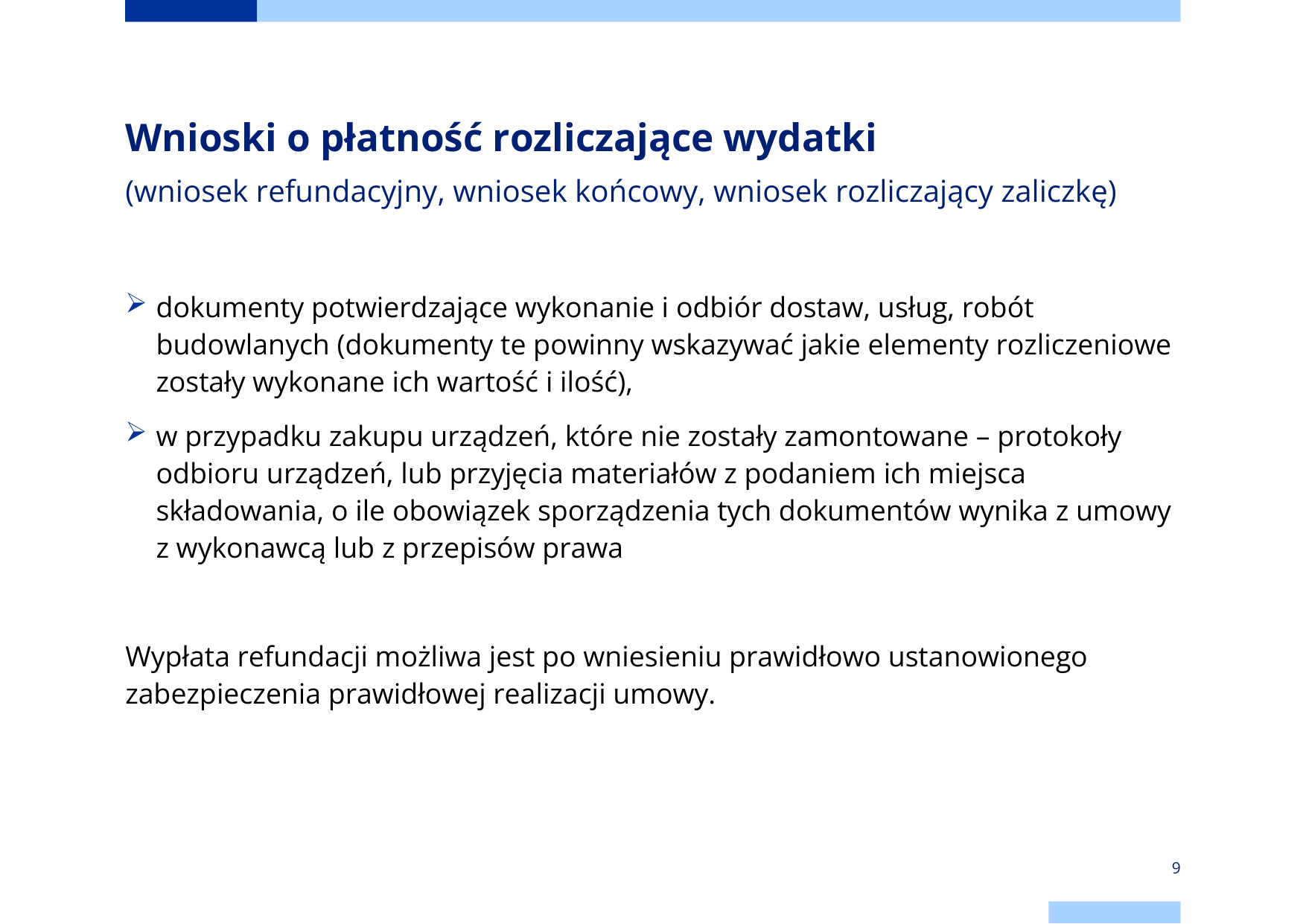

# Wnioski o płatność rozliczające wydatki (wniosek refundacyjny, wniosek końcowy, wniosek rozliczający zaliczkę)
dokumenty potwierdzające wykonanie i odbiór dostaw, usług, robót budowlanych (dokumenty te powinny wskazywać jakie elementy rozliczeniowe zostały wykonane ich wartość i ilość),
w przypadku zakupu urządzeń, które nie zostały zamontowane – protokoły odbioru urządzeń, lub przyjęcia materiałów z podaniem ich miejsca składowania, o ile obowiązek sporządzenia tych dokumentów wynika z umowy z wykonawcą lub z przepisów prawa

Wypłata refundacji możliwa jest po wniesieniu prawidłowo ustanowionego zabezpieczenia prawidłowej realizacji umowy.
9